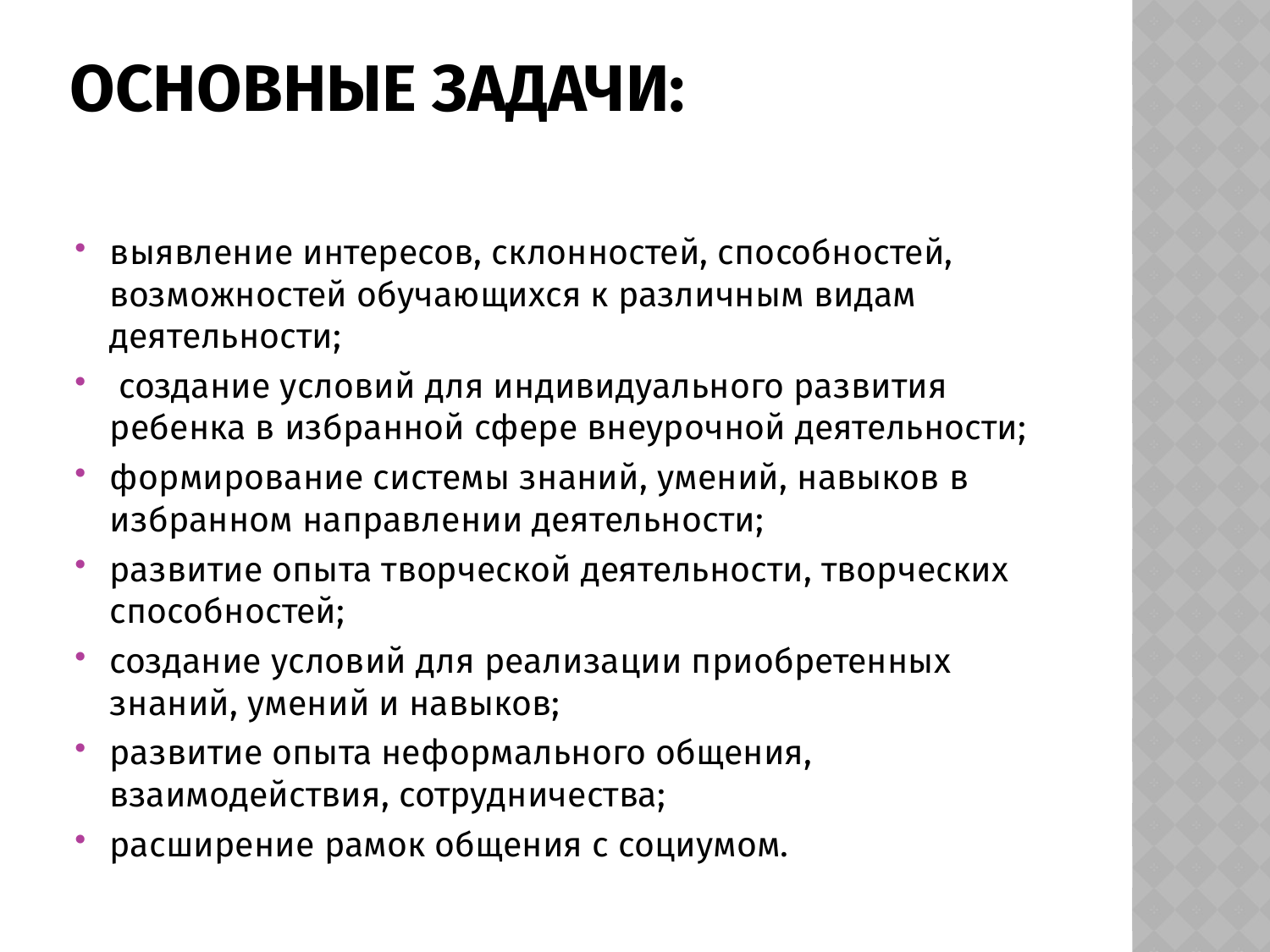

# Основные задачи:
выявление интересов, склонностей, способностей, возможностей обучающихся к различным видам деятельности;
 создание условий для индивидуального развития ребенка в избранной сфере внеурочной деятельности;
формирование системы знаний, умений, навыков в избранном направлении деятельности;
развитие опыта творческой деятельности, творческих способностей;
создание условий для реализации приобретенных знаний, умений и навыков;
развитие опыта неформального общения, взаимодействия, сотрудничества;
расширение рамок общения с социумом.